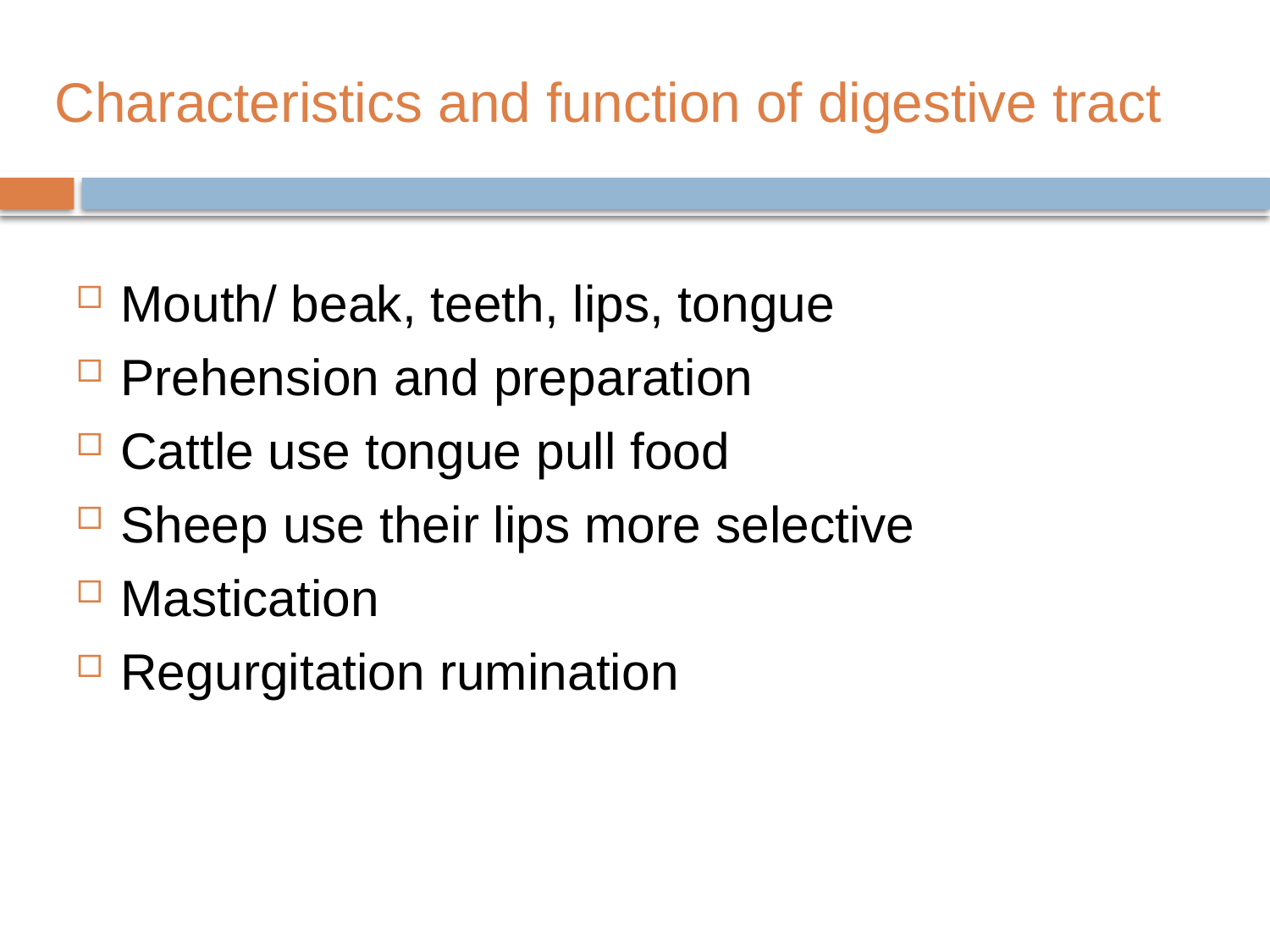

# Characteristics and function of digestive tract
Mouth/ beak, teeth, lips, tongue
Prehension and preparation
Cattle use tongue pull food
Sheep use their lips more selective
Mastication
Regurgitation rumination